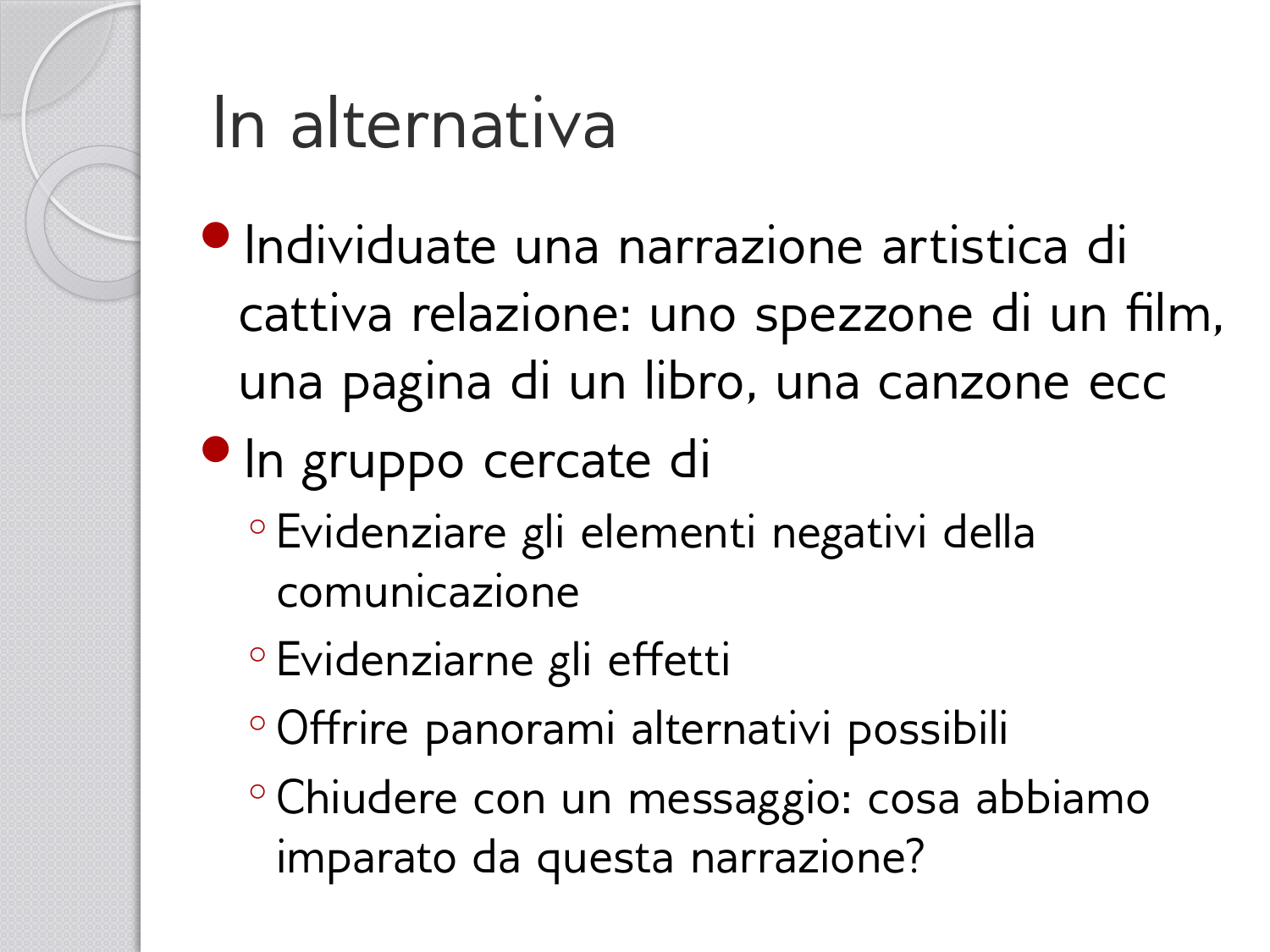

# In alternativa
Individuate una narrazione artistica di cattiva relazione: uno spezzone di un film, una pagina di un libro, una canzone ecc
In gruppo cercate di
Evidenziare gli elementi negativi della comunicazione
Evidenziarne gli effetti
Offrire panorami alternativi possibili
Chiudere con un messaggio: cosa abbiamo imparato da questa narrazione?